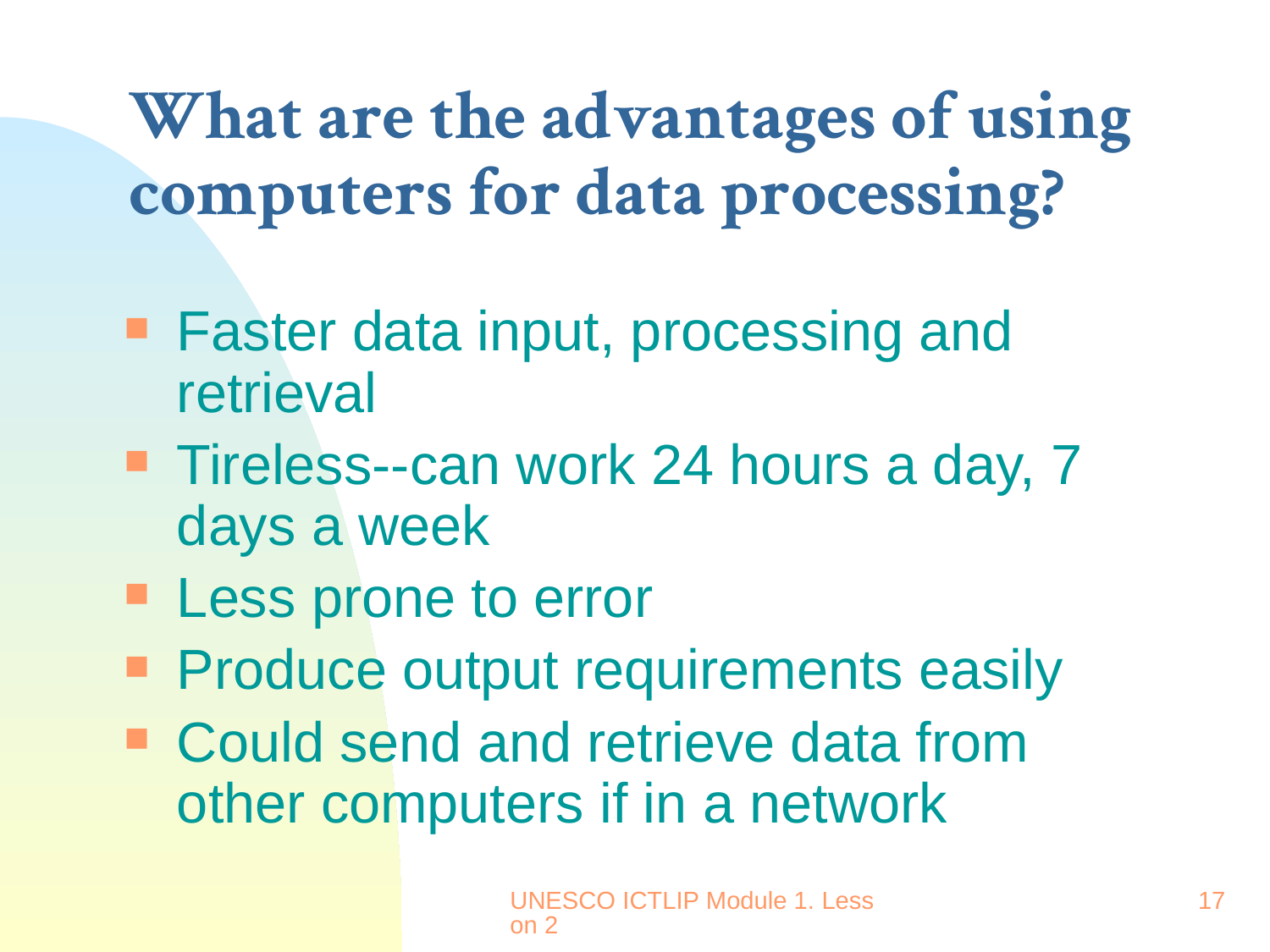

# What are the advantages of using computers for data processing?
Faster data input, processing and retrieval
Tireless--can work 24 hours a day, 7 days a week
Less prone to error
Produce output requirements easily
Could send and retrieve data from other computers if in a network
UNESCO ICTLIP Module 1. Lesson 2
17